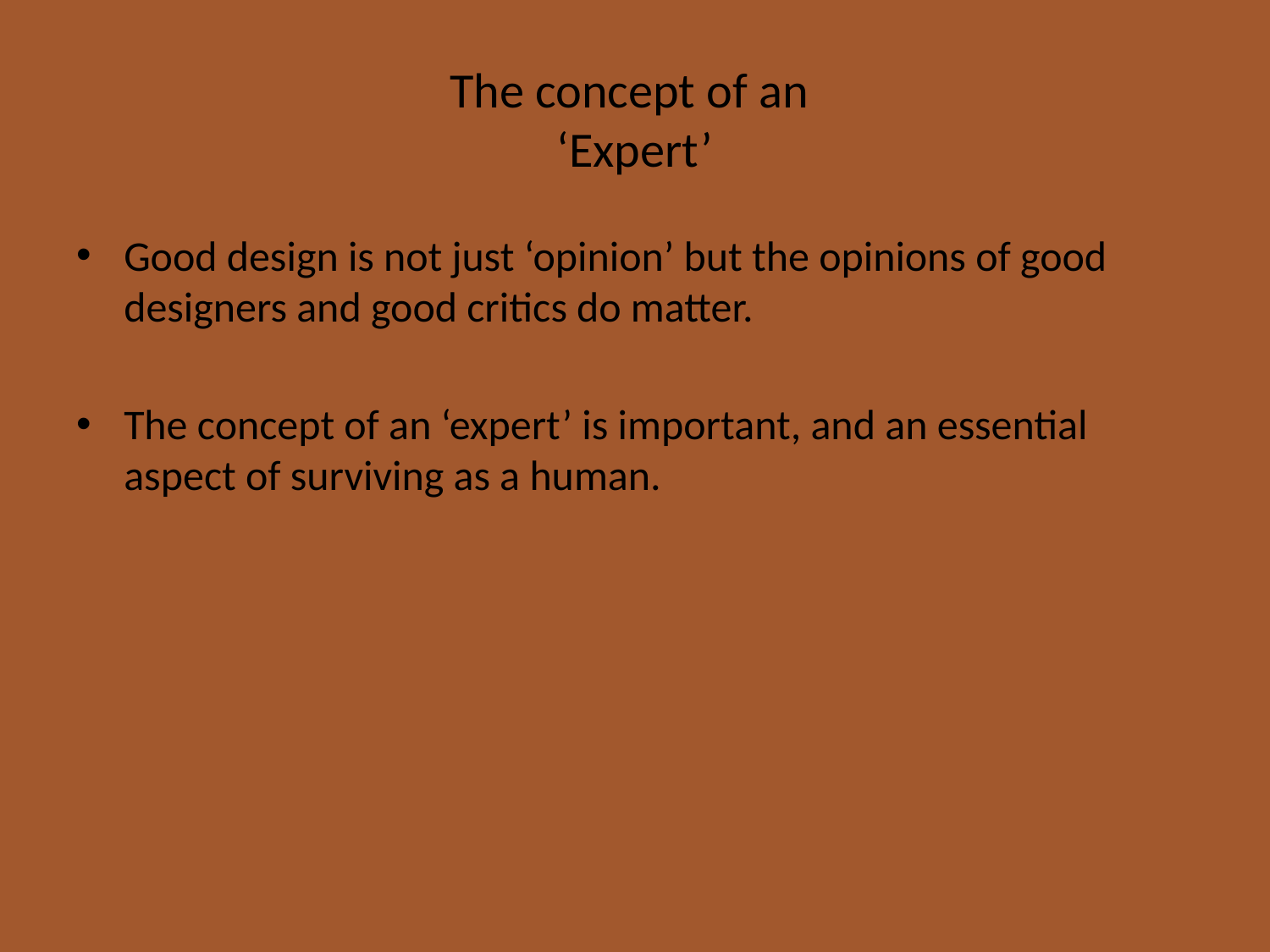

# The concept of an ‘Expert’
Good design is not just ‘opinion’ but the opinions of good designers and good critics do matter.

The concept of an ‘expert’ is important, and an essential aspect of surviving as a human.